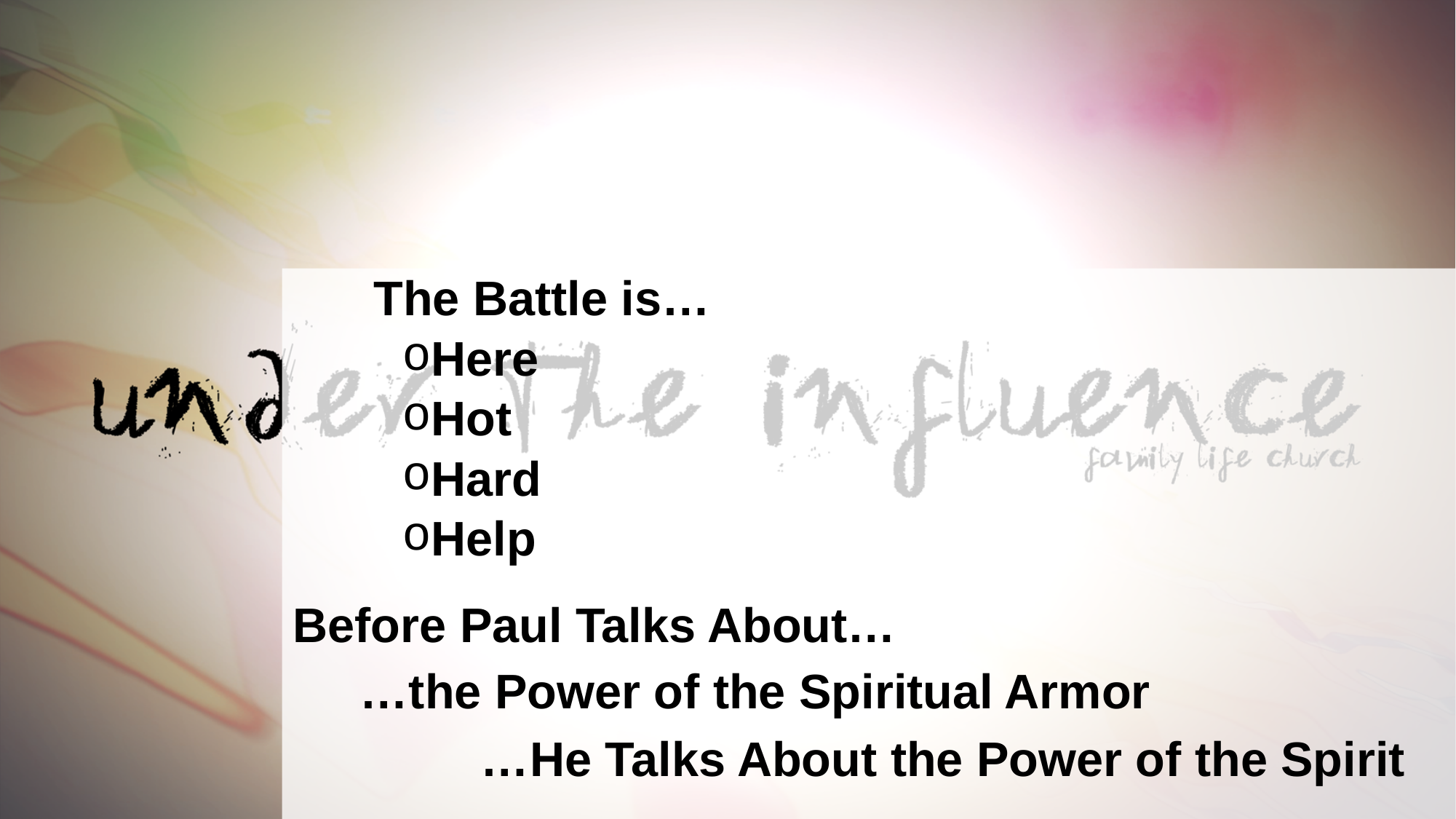

The Battle is…
Here
Hot
Hard
Help
Before Paul Talks About…
     …the Power of the Spiritual Armor
              …He Talks About the Power of the Spirit